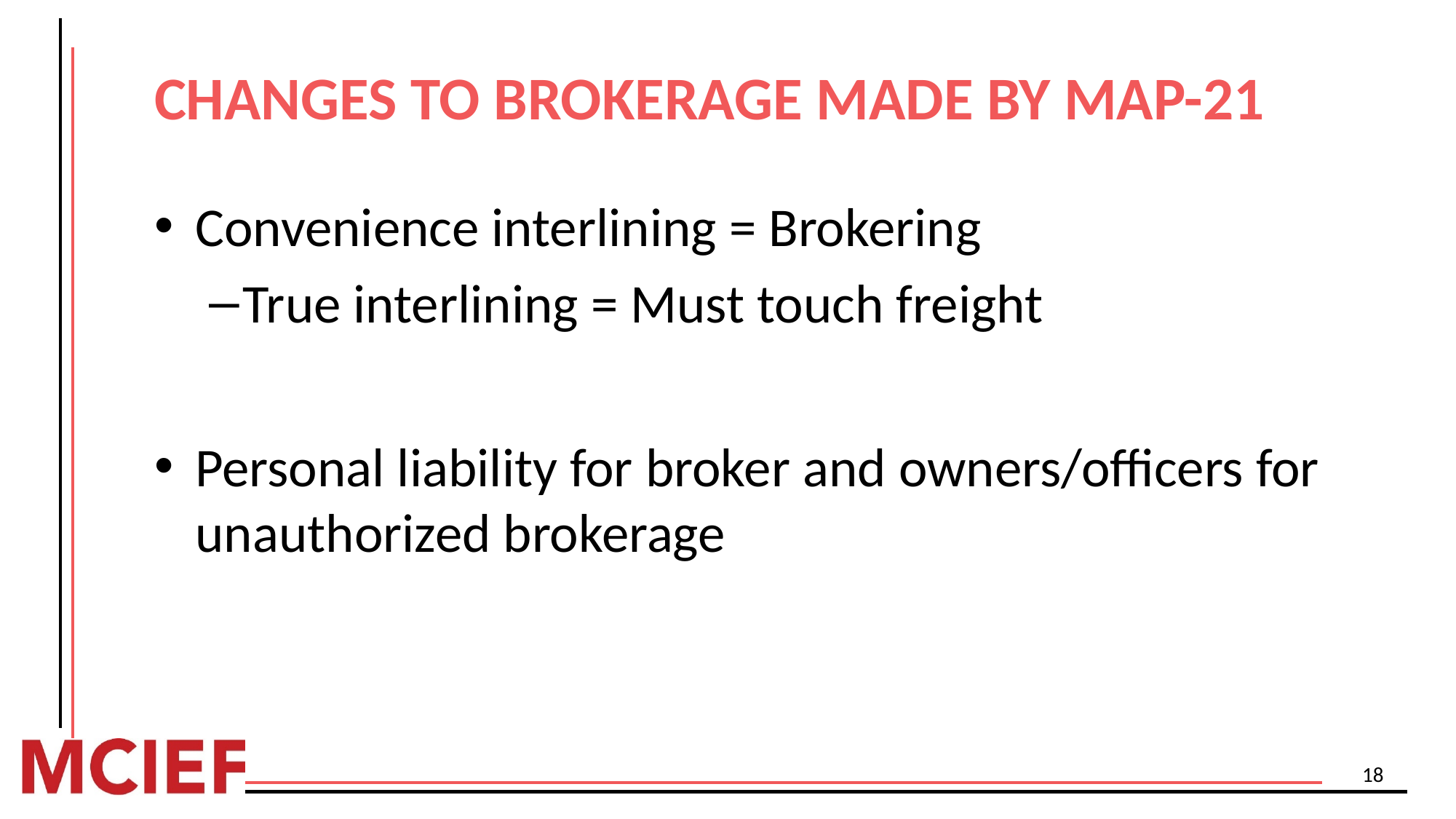

# CHANGES TO BROKERAGE MADE BY MAP-21
Convenience interlining = Brokering
True interlining = Must touch freight

Personal liability for broker and owners/officers for unauthorized brokerage
18